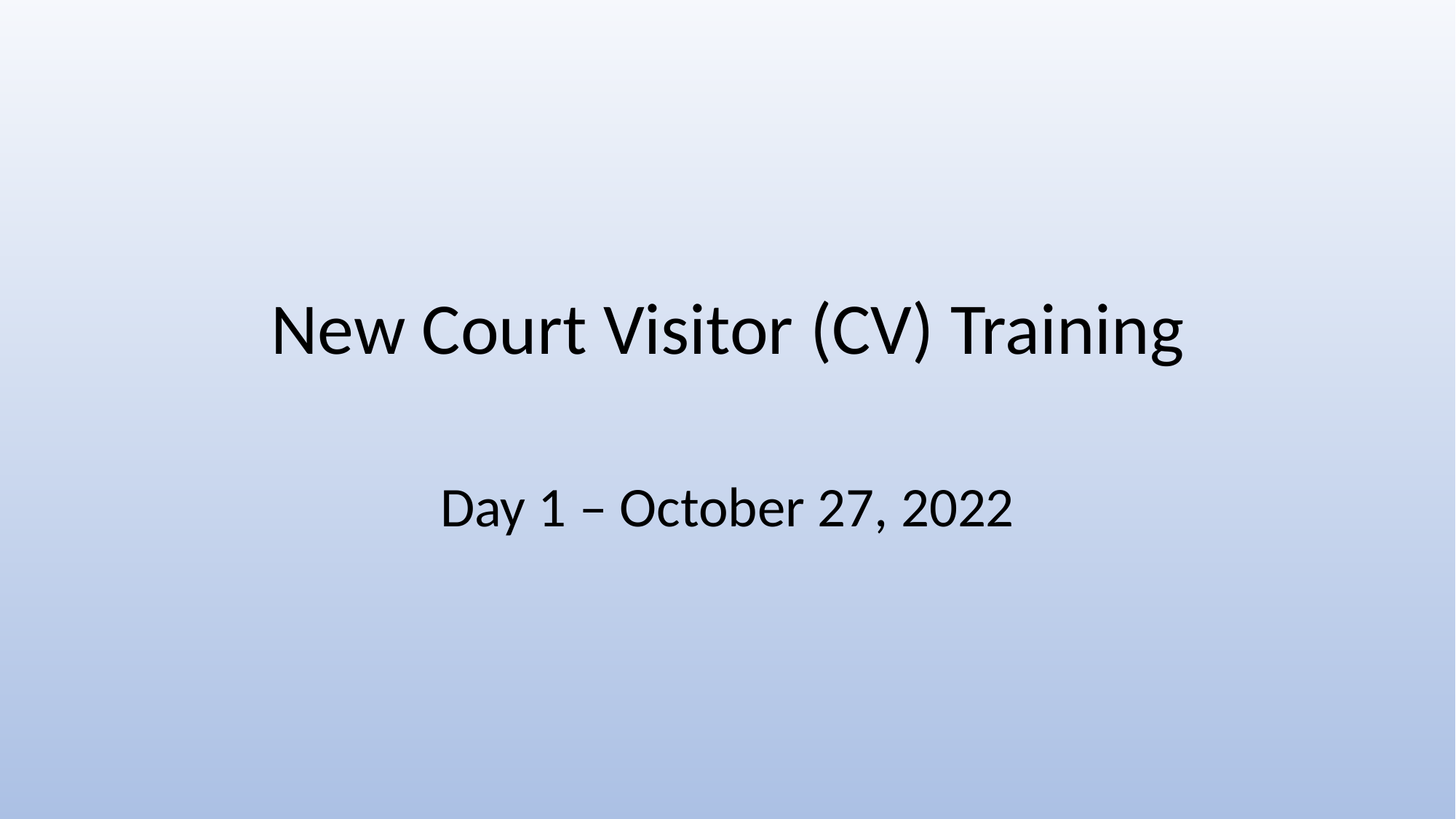

# New Court Visitor (CV) Training
Day 1 – October 27, 2022